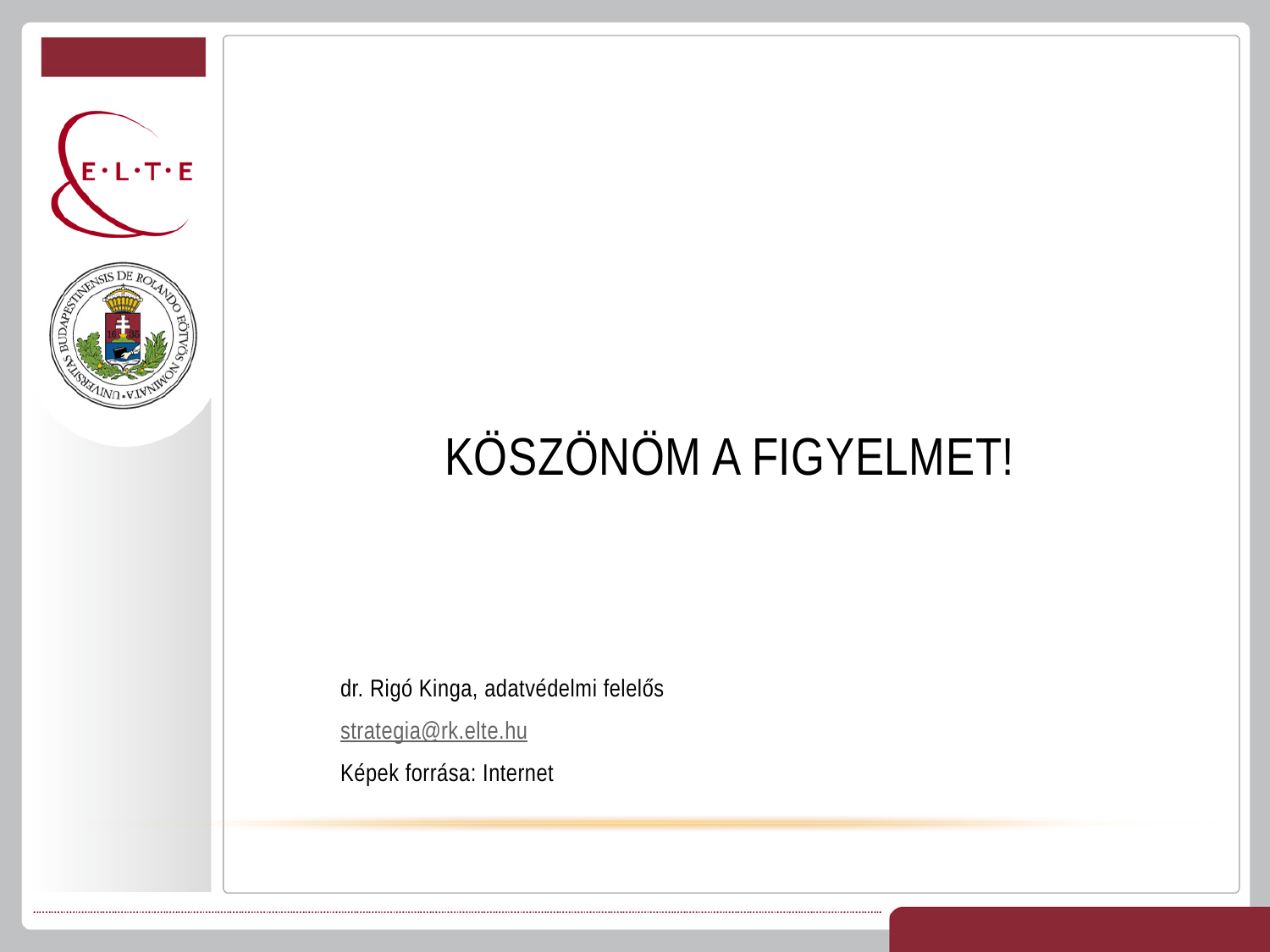

KÖSZÖNÖM A FIGYELMET!
				dr. Rigó Kinga, adatvédelmi felelős
				strategia@rk.elte.hu
				Képek forrása: Internet